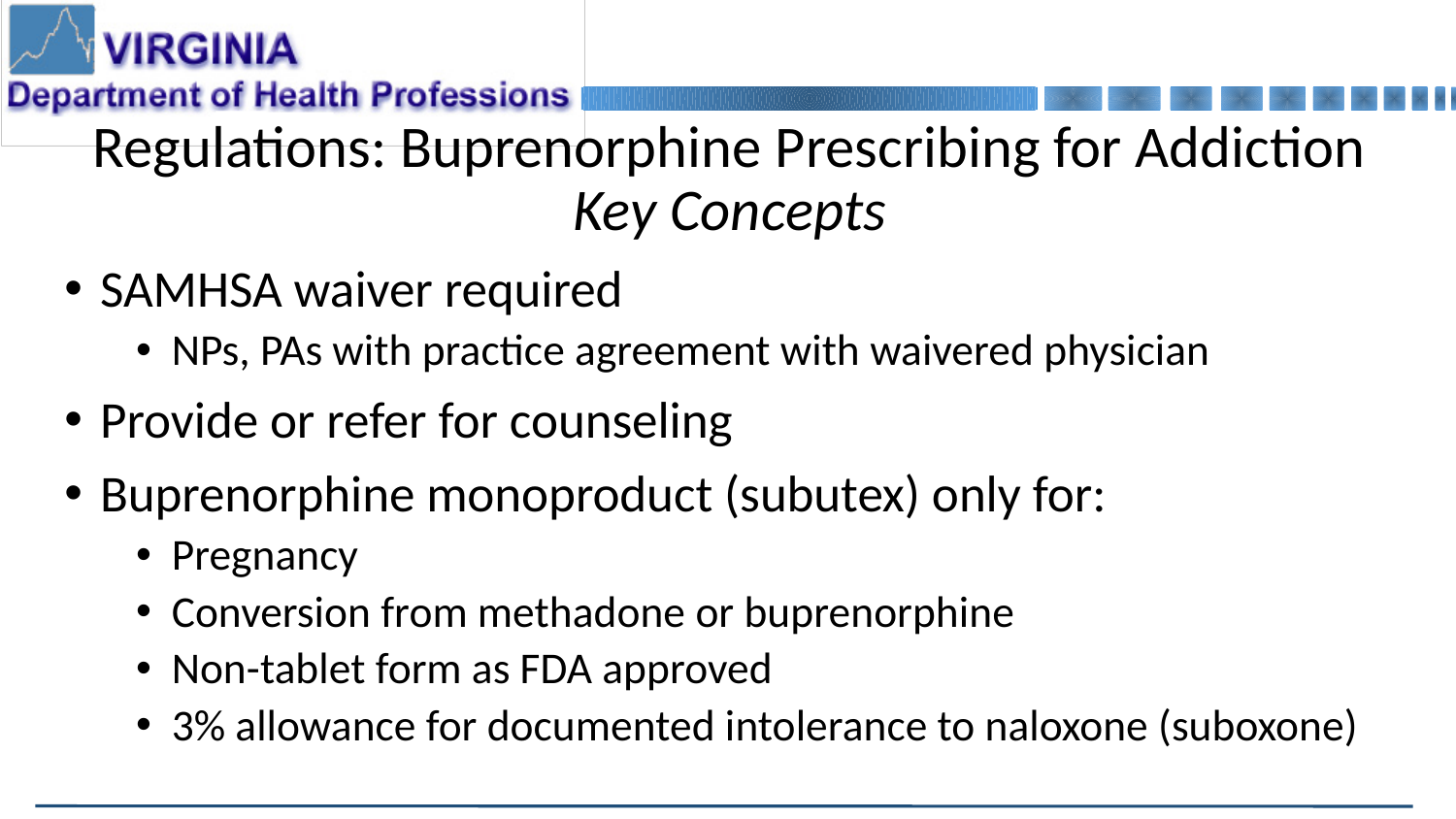

# Regulations: Buprenorphine Prescribing for Addiction Key Concepts
SAMHSA waiver required
NPs, PAs with practice agreement with waivered physician
Provide or refer for counseling
Buprenorphine monoproduct (subutex) only for:
Pregnancy
Conversion from methadone or buprenorphine
Non-tablet form as FDA approved
3% allowance for documented intolerance to naloxone (suboxone)